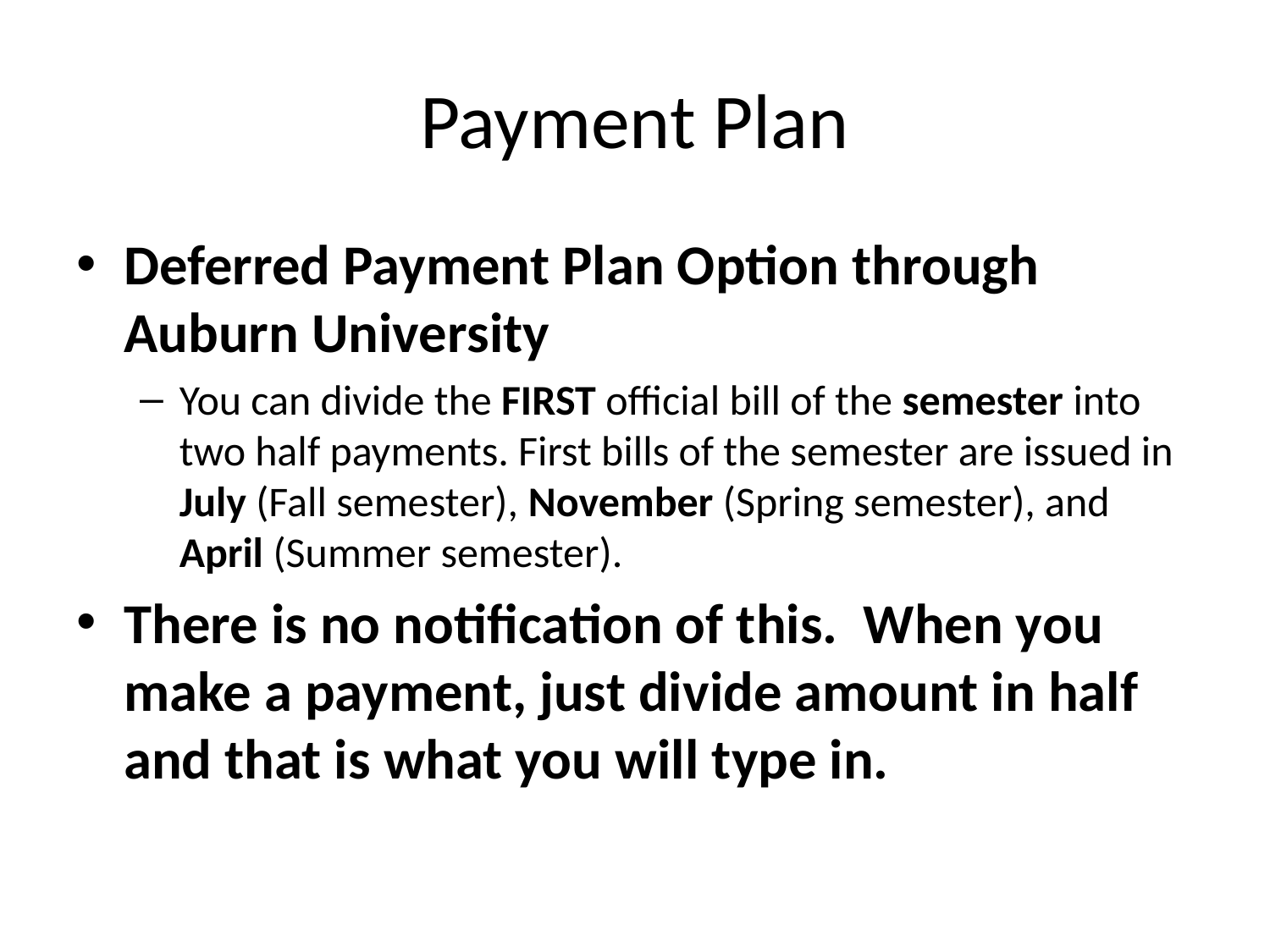

# Payment Plan
Deferred Payment Plan Option through Auburn University
You can divide the FIRST official bill of the semester into two half payments. First bills of the semester are issued in July (Fall semester), November (Spring semester), and April (Summer semester).
There is no notification of this.  When you make a payment, just divide amount in half and that is what you will type in.

55